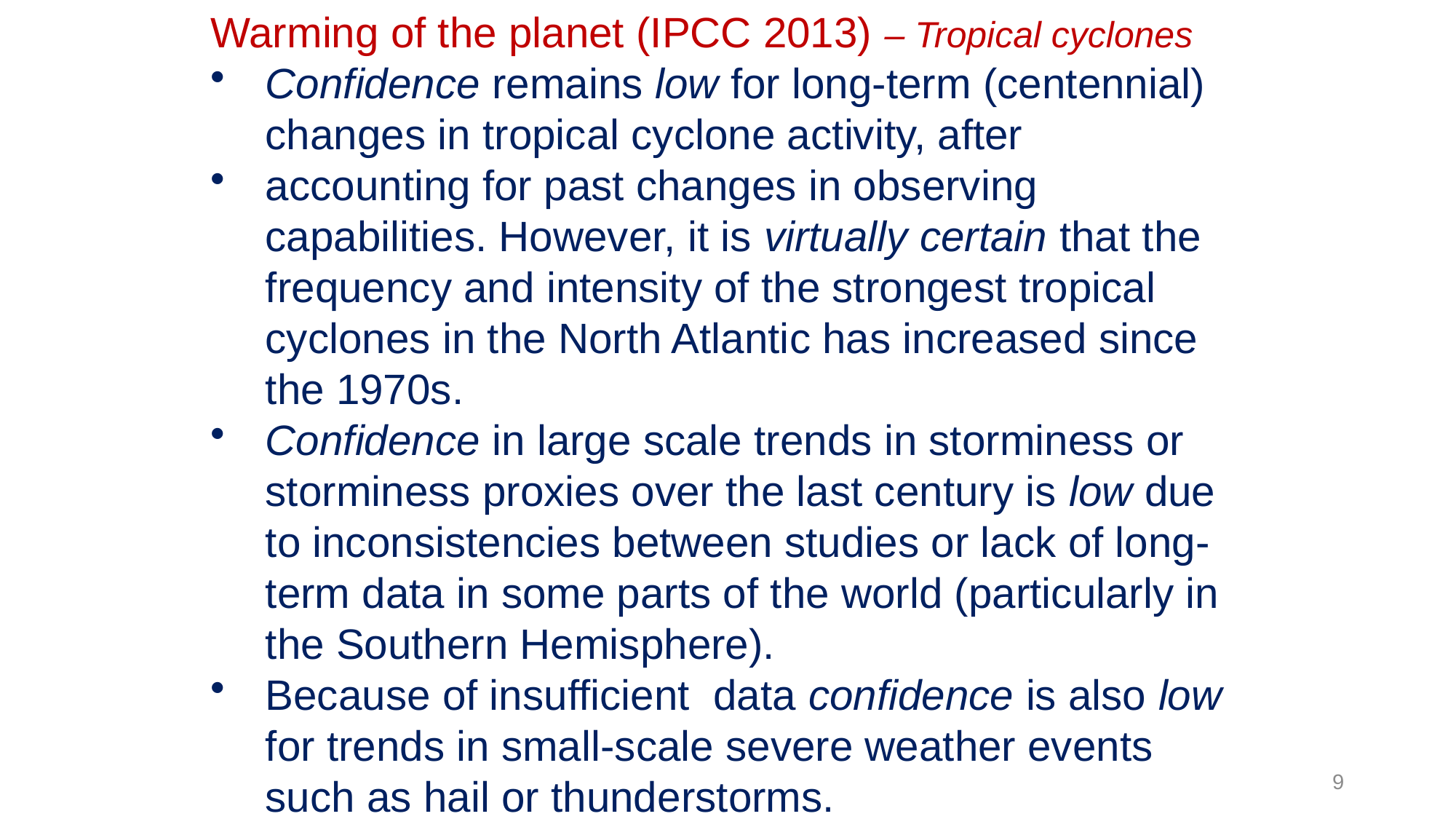

Warming of the planet (IPCC 2013) – Tropical cyclones
Confidence remains low for long-term (centennial) changes in tropical cyclone activity, after
accounting for past changes in observing capabilities. However, it is virtually certain that the frequency and intensity of the strongest tropical cyclones in the North Atlantic has increased since the 1970s.
Confidence in large scale trends in storminess or storminess proxies over the last century is low due to inconsistencies between studies or lack of long-term data in some parts of the world (particularly in the Southern Hemisphere).
Because of insufficient  data confidence is also low for trends in small-scale severe weather events such as hail or thunderstorms.
9